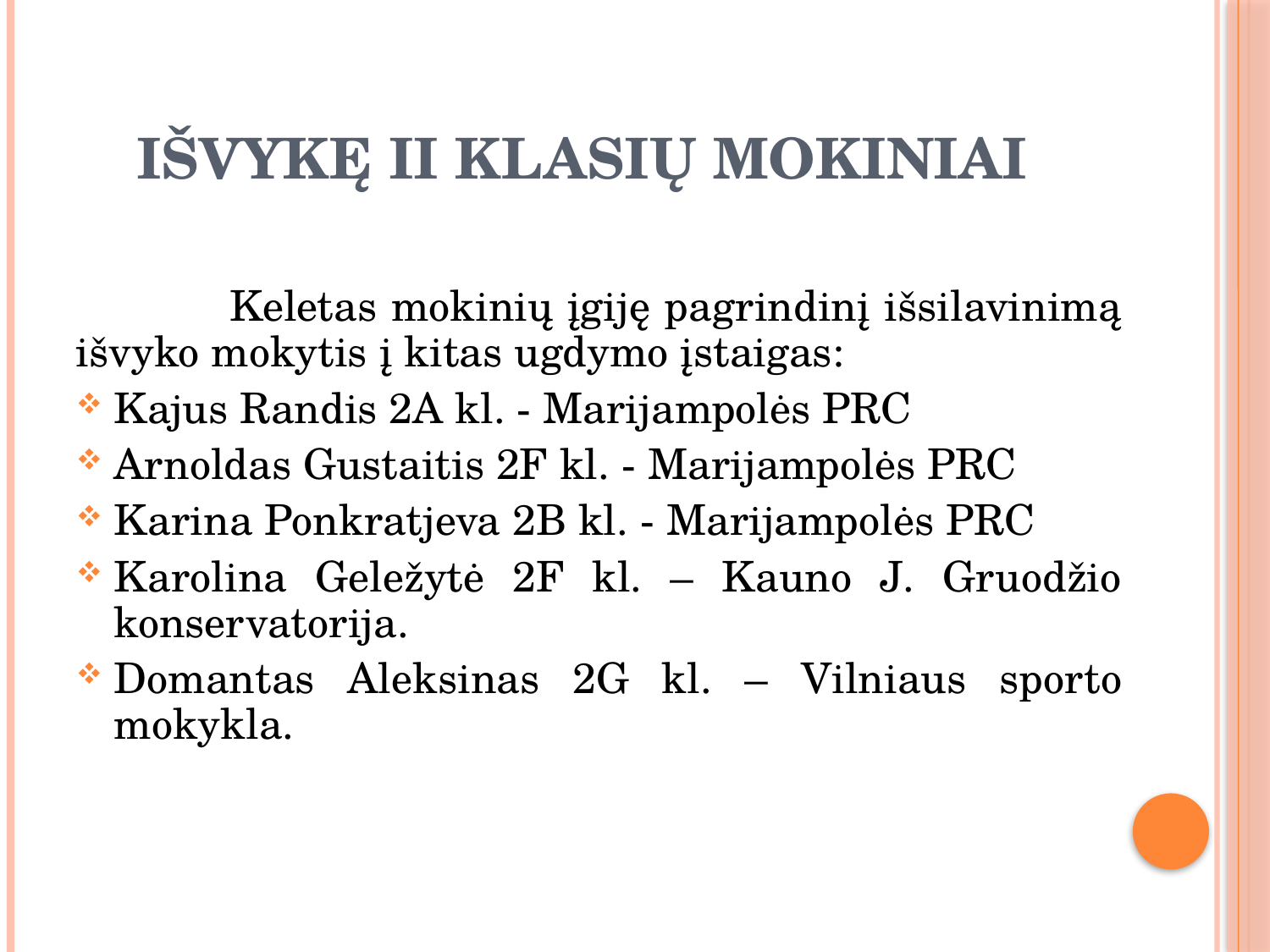

# Išvykę II klasių mokiniai

           Keletas mokinių įgiję pagrindinį išsilavinimą išvyko mokytis į kitas ugdymo įstaigas:
Kajus Randis 2A kl. - Marijampolės PRC
Arnoldas Gustaitis 2F kl. - Marijampolės PRC
Karina Ponkratjeva 2B kl. - Marijampolės PRC
Karolina Geležytė 2F kl. – Kauno J. Gruodžio konservatorija.
Domantas Aleksinas 2G kl. – Vilniaus sporto mokykla.